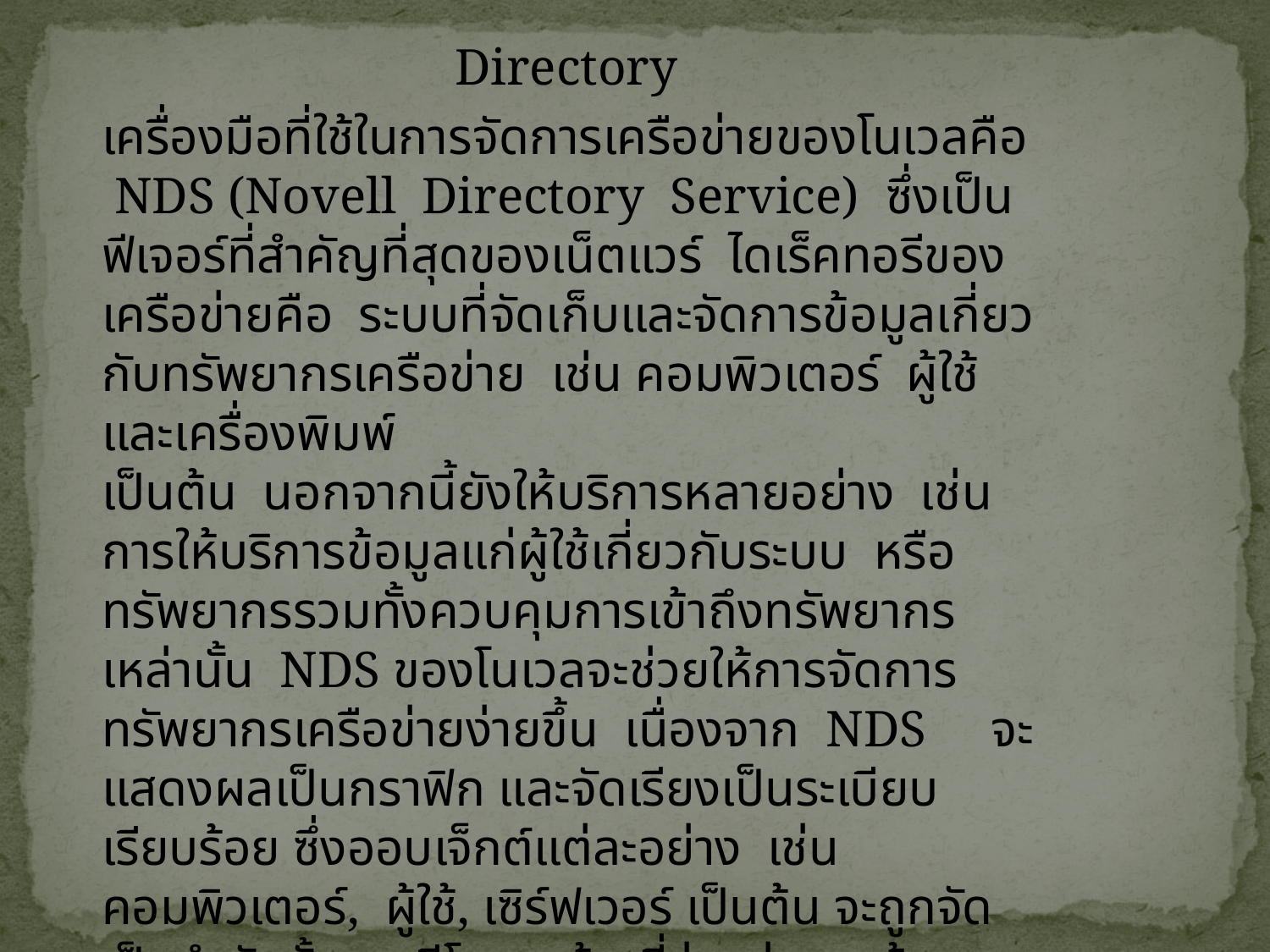

Directory
เครื่องมือที่ใช้ในการจัดการเครือข่ายของโนเวลคือ  NDS (Novell  Directory  Service)  ซึ่งเป็นฟีเจอร์ที่สำคัญที่สุดของเน็ตแวร์  ไดเร็คทอรีของเครือข่ายคือ  ระบบที่จัดเก็บและจัดการข้อมูลเกี่ยวกับทรัพยากรเครือข่าย  เช่น คอมพิวเตอร์  ผู้ใช้  และเครื่องพิมพ์
เป็นต้น  นอกจากนี้ยังให้บริการหลายอย่าง  เช่น  การให้บริการข้อมูลแก่ผู้ใช้เกี่ยวกับระบบ  หรือทรัพยากรรวมทั้งควบคุมการเข้าถึงทรัพยากรเหล่านั้น  NDS ของโนเวลจะช่วยให้การจัดการทรัพยากรเครือข่ายง่ายขึ้น  เนื่องจาก  NDS	จะแสดงผลเป็นกราฟิก และจัดเรียงเป็นระเบียบเรียบร้อย ซึ่งออบเจ็กต์แต่ละอย่าง  เช่น คอมพิวเตอร์,  ผู้ใช้, เซิร์ฟเวอร์ เป็นต้น จะถูกจัดเป็นลำดับขั้นและมีโครงสร้างที่ง่ายต่อการค้นหาและจัดการ  ซึ่งผู้ดูแลระบบสามารถจัดการไดเร็คทอรีจากเครื่องไหนก็ได้ เพียงแค่ล็อกอิน ในฐานะผู้ดูแลระบบ ส่วนผู้ใช้ก็เพียงแค่ล็อกอินเข้าครั้งเดียว